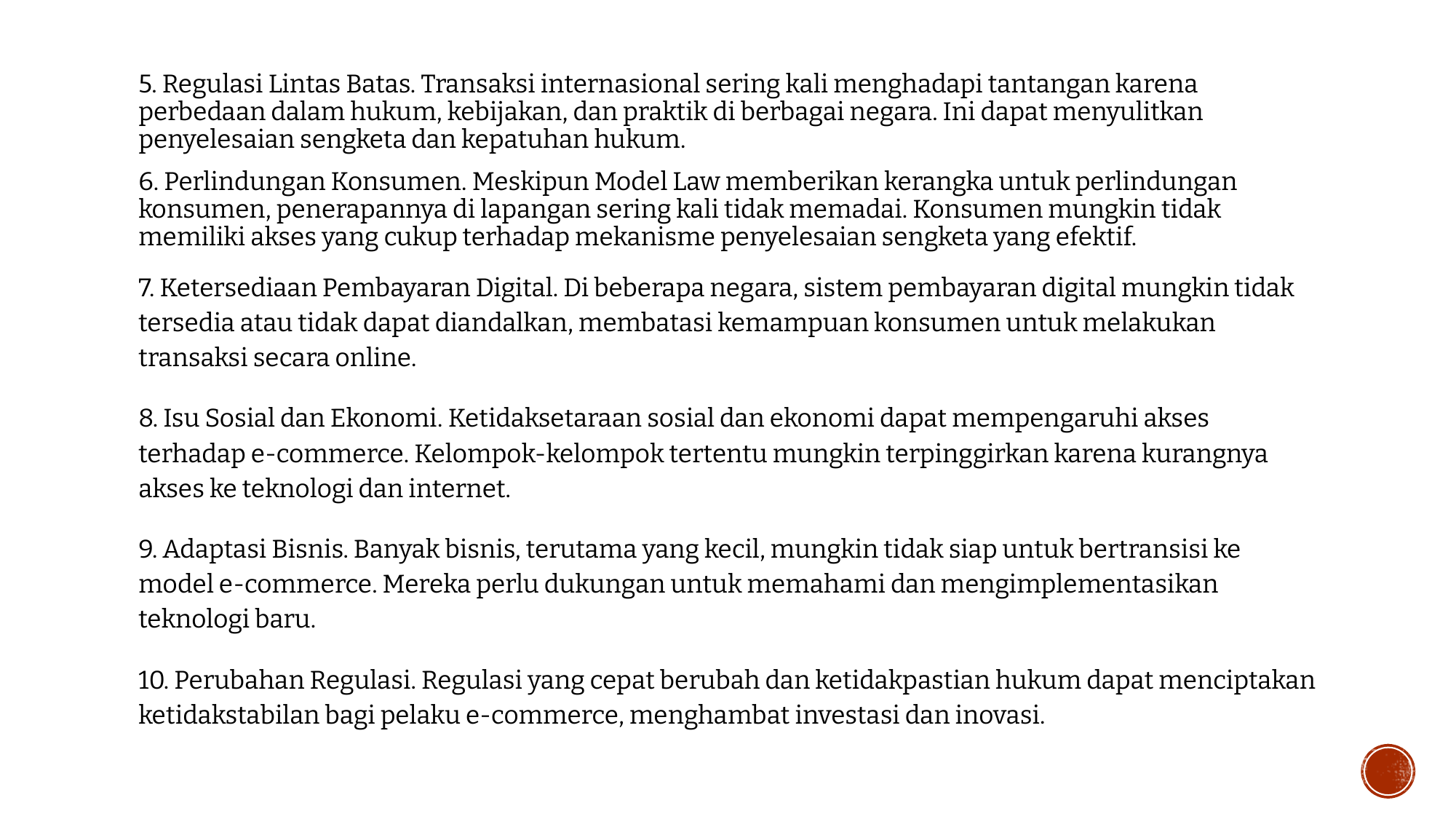

5. Regulasi Lintas Batas. Transaksi internasional sering kali menghadapi tantangan karena perbedaan dalam hukum, kebijakan, dan praktik di berbagai negara. Ini dapat menyulitkan penyelesaian sengketa dan kepatuhan hukum.
6. Perlindungan Konsumen. Meskipun Model Law memberikan kerangka untuk perlindungan konsumen, penerapannya di lapangan sering kali tidak memadai. Konsumen mungkin tidak memiliki akses yang cukup terhadap mekanisme penyelesaian sengketa yang efektif.
7. Ketersediaan Pembayaran Digital. Di beberapa negara, sistem pembayaran digital mungkin tidak tersedia atau tidak dapat diandalkan, membatasi kemampuan konsumen untuk melakukan transaksi secara online.
8. Isu Sosial dan Ekonomi. Ketidaksetaraan sosial dan ekonomi dapat mempengaruhi akses terhadap e-commerce. Kelompok-kelompok tertentu mungkin terpinggirkan karena kurangnya akses ke teknologi dan internet.
9. Adaptasi Bisnis. Banyak bisnis, terutama yang kecil, mungkin tidak siap untuk bertransisi ke model e-commerce. Mereka perlu dukungan untuk memahami dan mengimplementasikan teknologi baru.
10. Perubahan Regulasi. Regulasi yang cepat berubah dan ketidakpastian hukum dapat menciptakan ketidakstabilan bagi pelaku e-commerce, menghambat investasi dan inovasi.